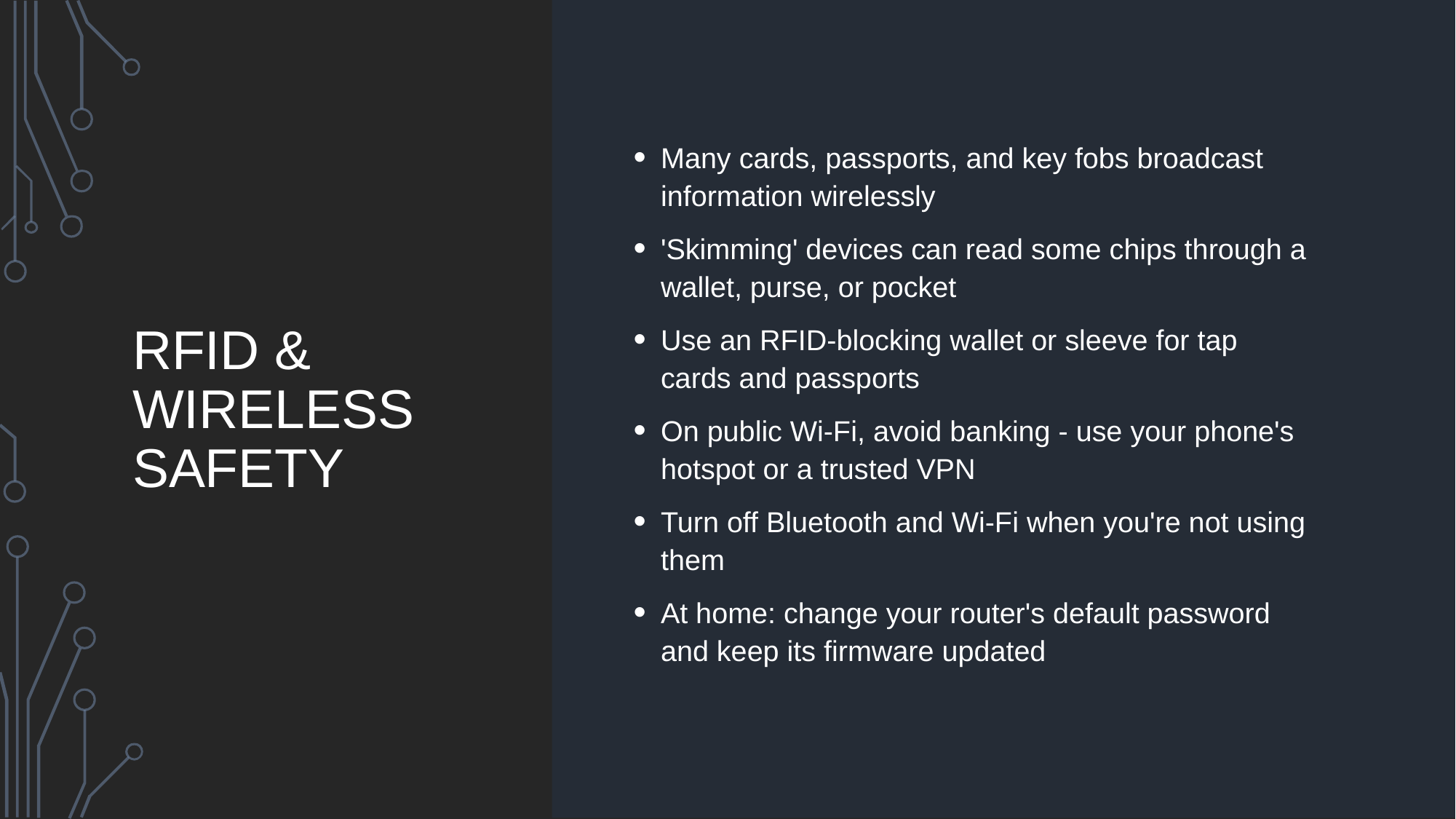

# RFID & Wireless Safety
Many cards, passports, and key fobs broadcast information wirelessly
'Skimming' devices can read some chips through a wallet, purse, or pocket
Use an RFID-blocking wallet or sleeve for tap cards and passports
On public Wi-Fi, avoid banking - use your phone's hotspot or a trusted VPN
Turn off Bluetooth and Wi-Fi when you're not using them
At home: change your router's default password and keep its firmware updated